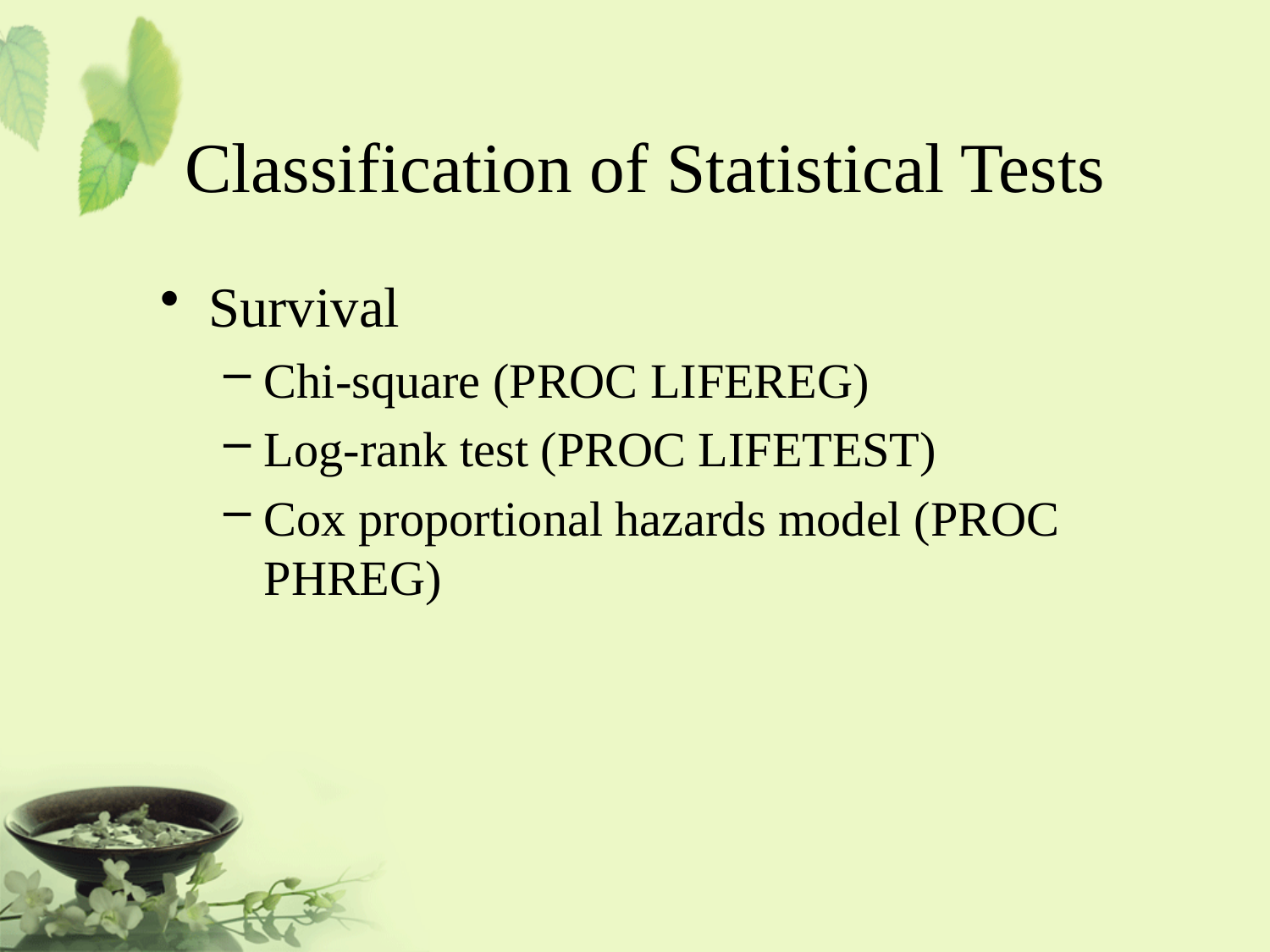

# Classification of Statistical Tests
Survival
Chi-square (PROC LIFEREG)
Log-rank test (PROC LIFETEST)
Cox proportional hazards model (PROC PHREG)